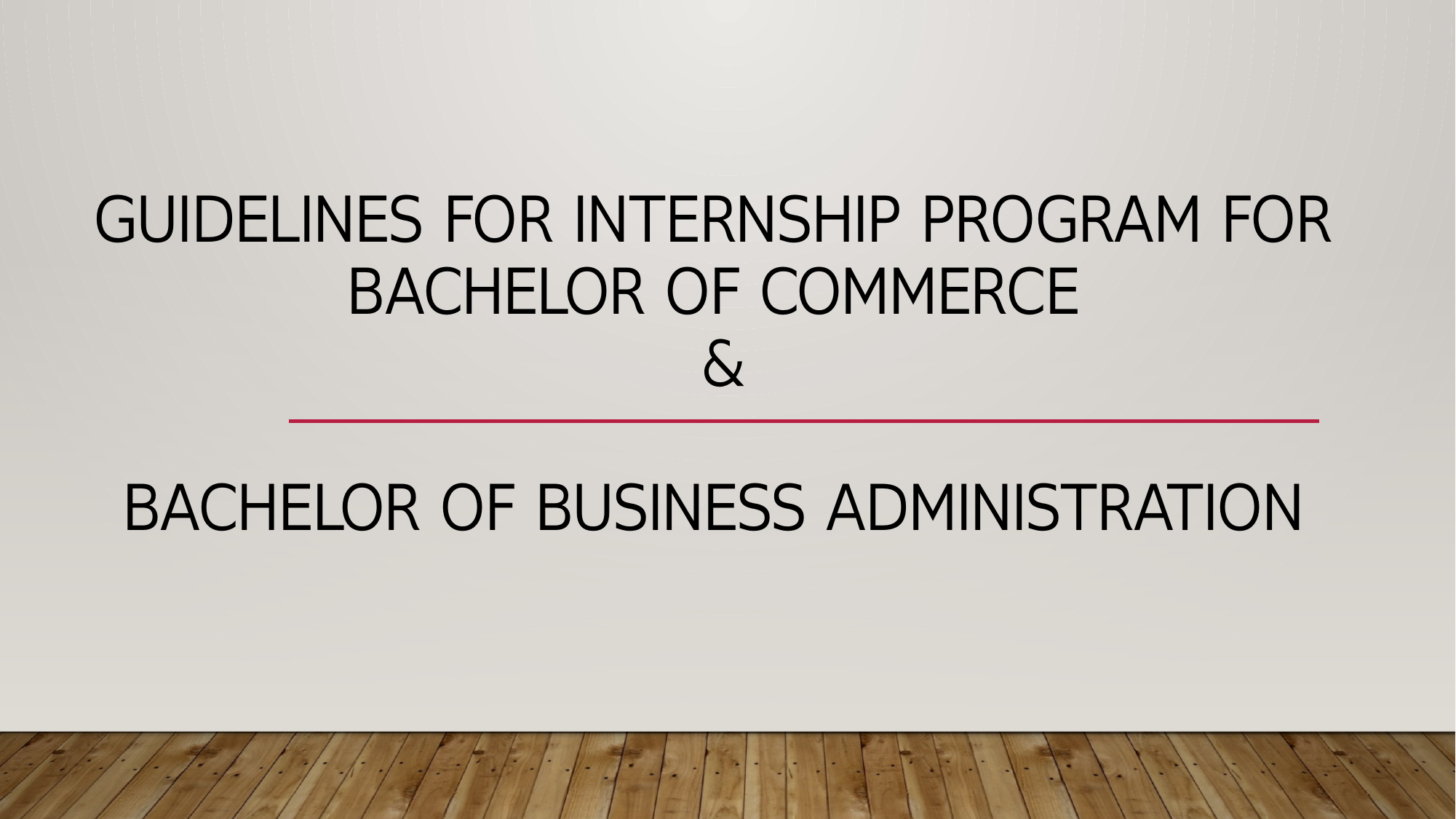

# GUIDELINES FOR INTERNSHIP PROGRAM FOR BACHELOR OF COMMERCE & BACHELOR OF BUSINESS ADMINISTRATION